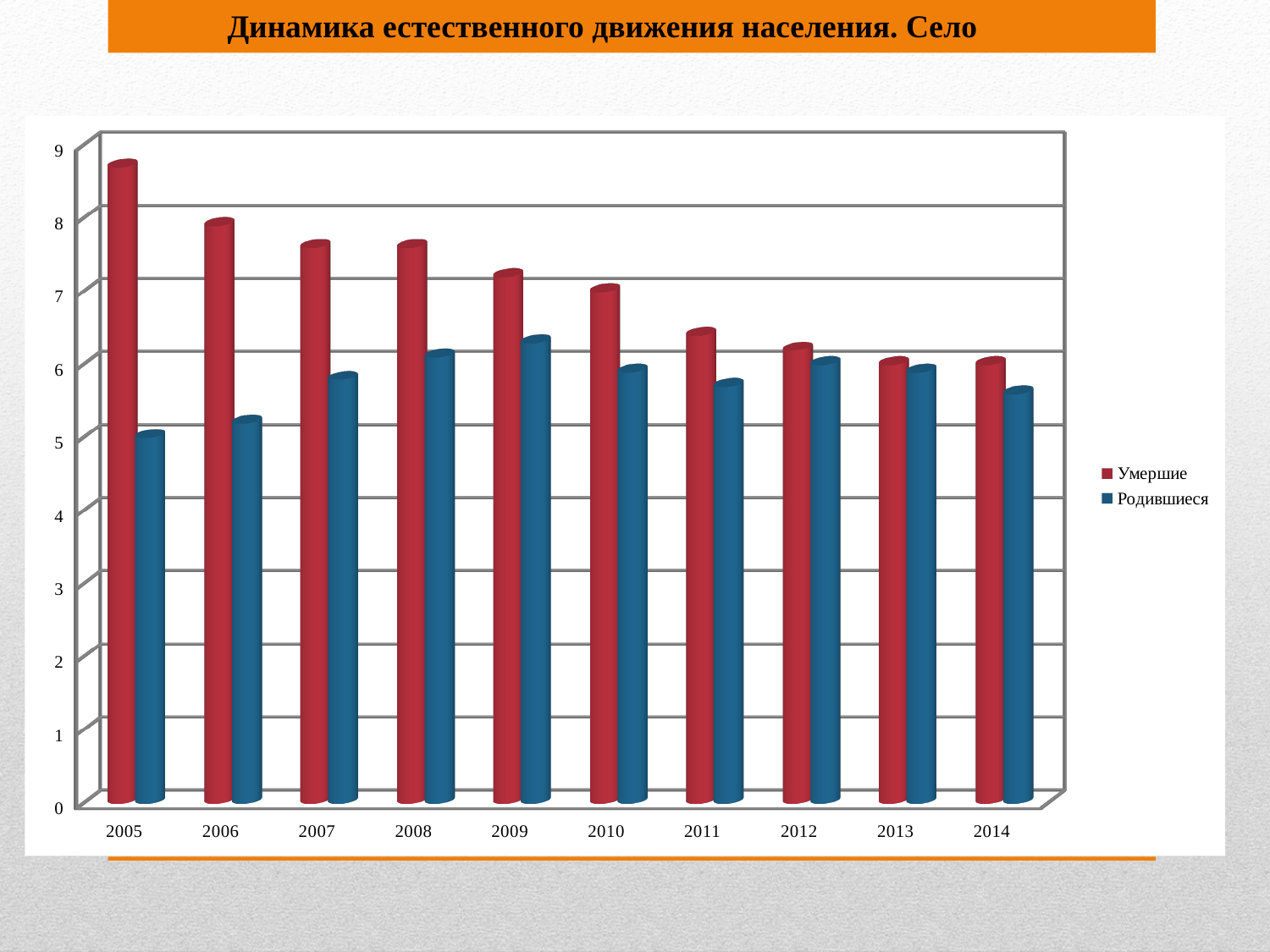

Динамика естественного движения населения. Село

[unsupported chart]